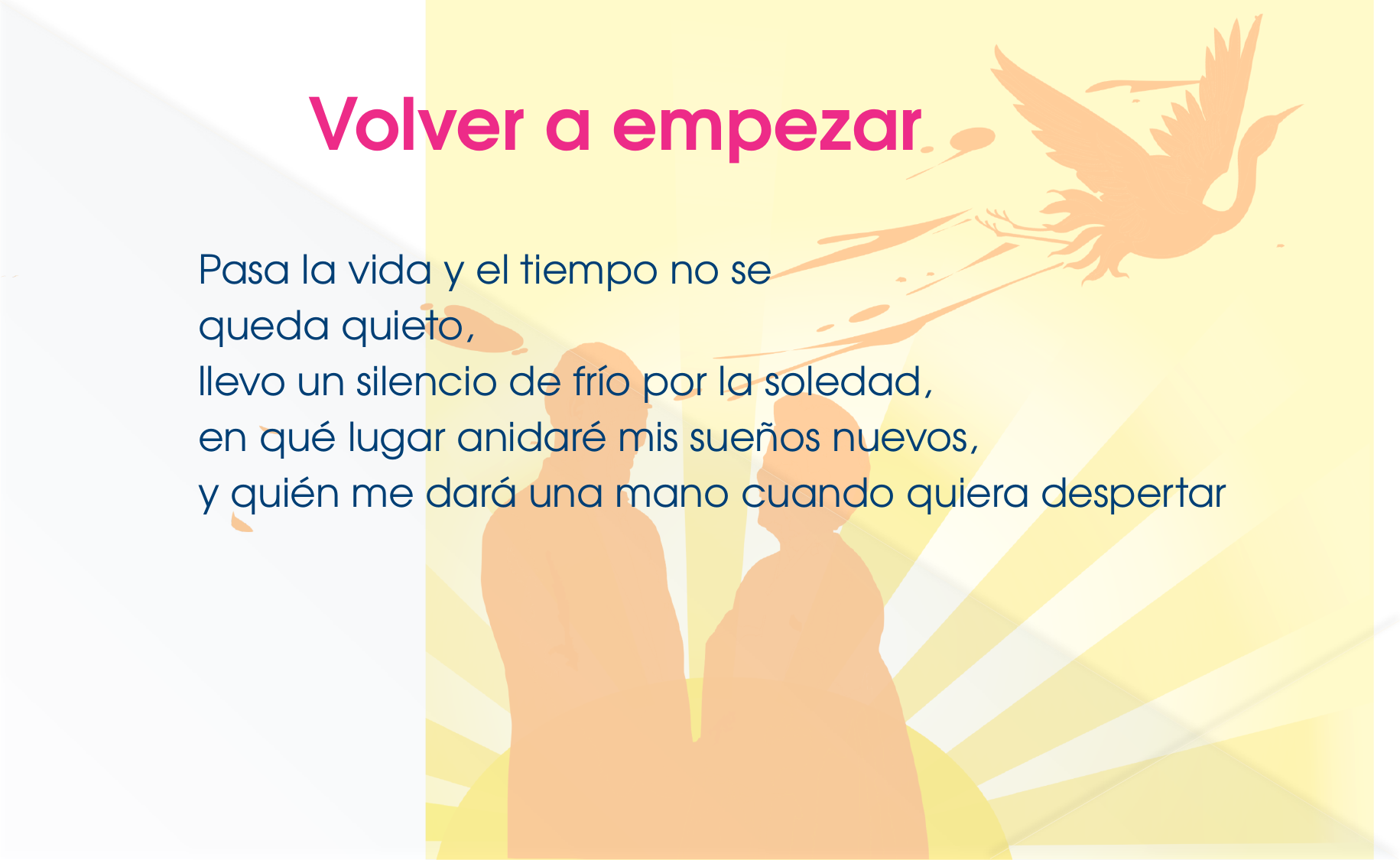

# Volver a empezar

Pasa la vida y el tiempo no se
queda quieto,
llevo un silencio de frío por la soledad,
en qué lugar anidaré mis sueños nuevos,
y quién me dará una mano cuando quiera despertar